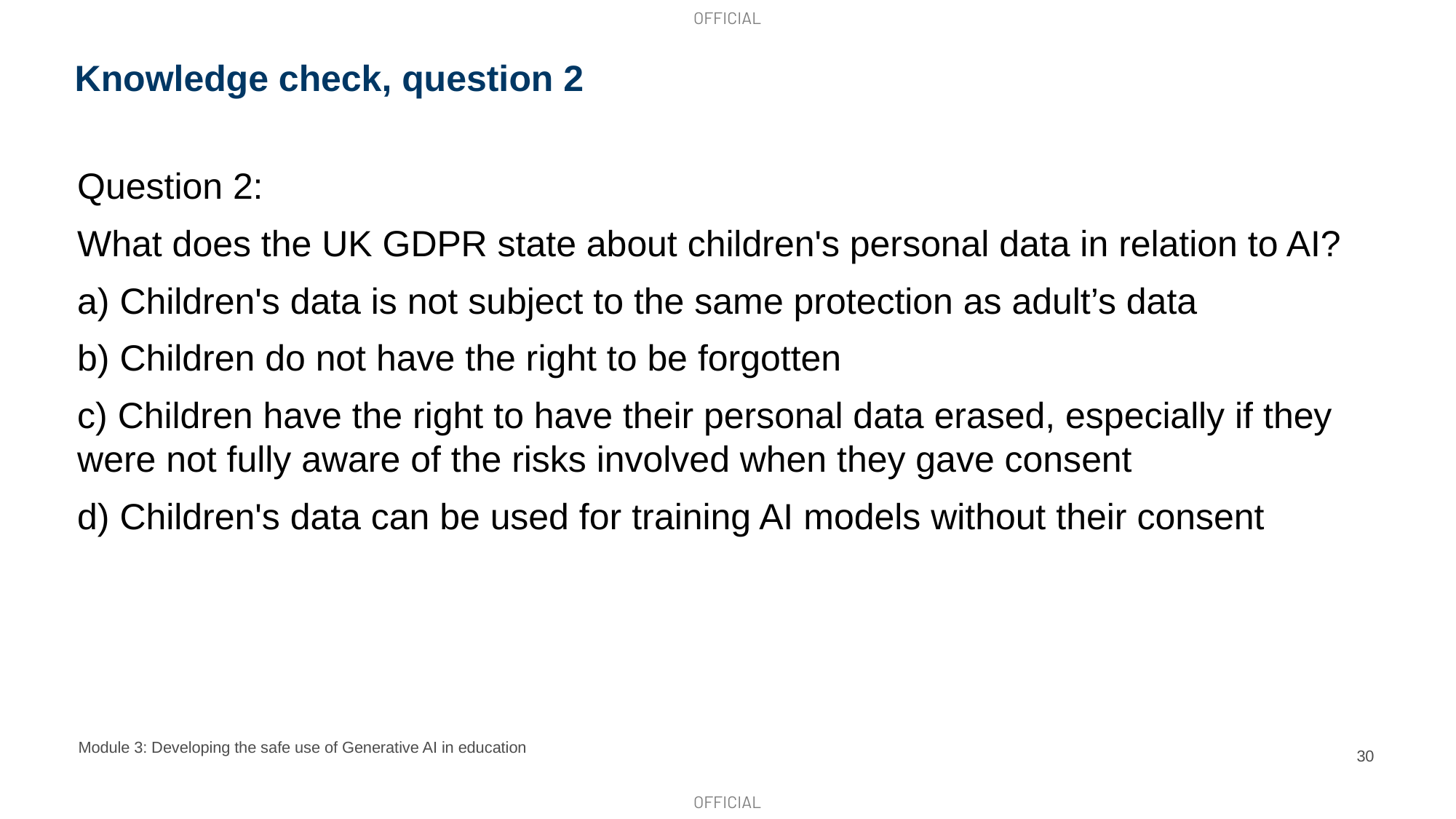

# Knowledge check, question 2
Question 2:
What does the UK GDPR state about children's personal data in relation to AI?
a) Children's data is not subject to the same protection as adult’s data
b) Children do not have the right to be forgotten
c) Children have the right to have their personal data erased, especially if they were not fully aware of the risks involved when they gave consent
d) Children's data can be used for training AI models without their consent

Module 3: Developing the safe use of Generative AI in education
30